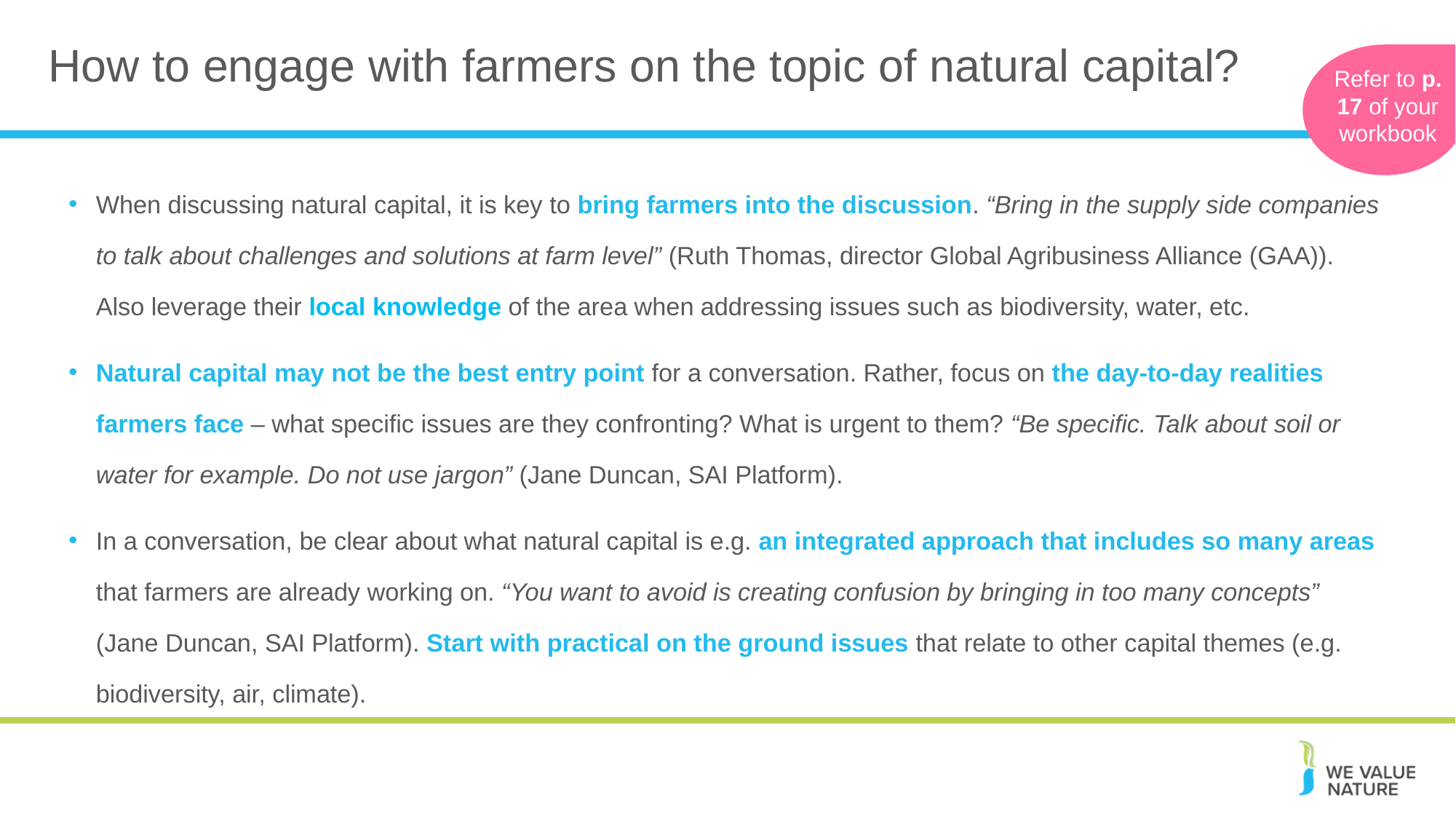

# How to engage with farmers on the topic of natural capital?
Refer to p. 17 of your workbook

Refer to p. 17 of your workbook
When discussing natural capital, it is key to bring farmers into the discussion. “Bring in the supply side companies to talk about challenges and solutions at farm level” (Ruth Thomas, director Global Agribusiness Alliance (GAA)). Also leverage their local knowledge of the area when addressing issues such as biodiversity, water, etc.
Natural capital may not be the best entry point for a conversation. Rather, focus on the day-to-day realities farmers face – what specific issues are they confronting? What is urgent to them? “Be specific. Talk about soil or water for example. Do not use jargon” (Jane Duncan, SAI Platform).
In a conversation, be clear about what natural capital is e.g. an integrated approach that includes so many areas that farmers are already working on. “You want to avoid is creating confusion by bringing in too many concepts” (Jane Duncan, SAI Platform). Start with practical on the ground issues that relate to other capital themes (e.g. biodiversity, air, climate).